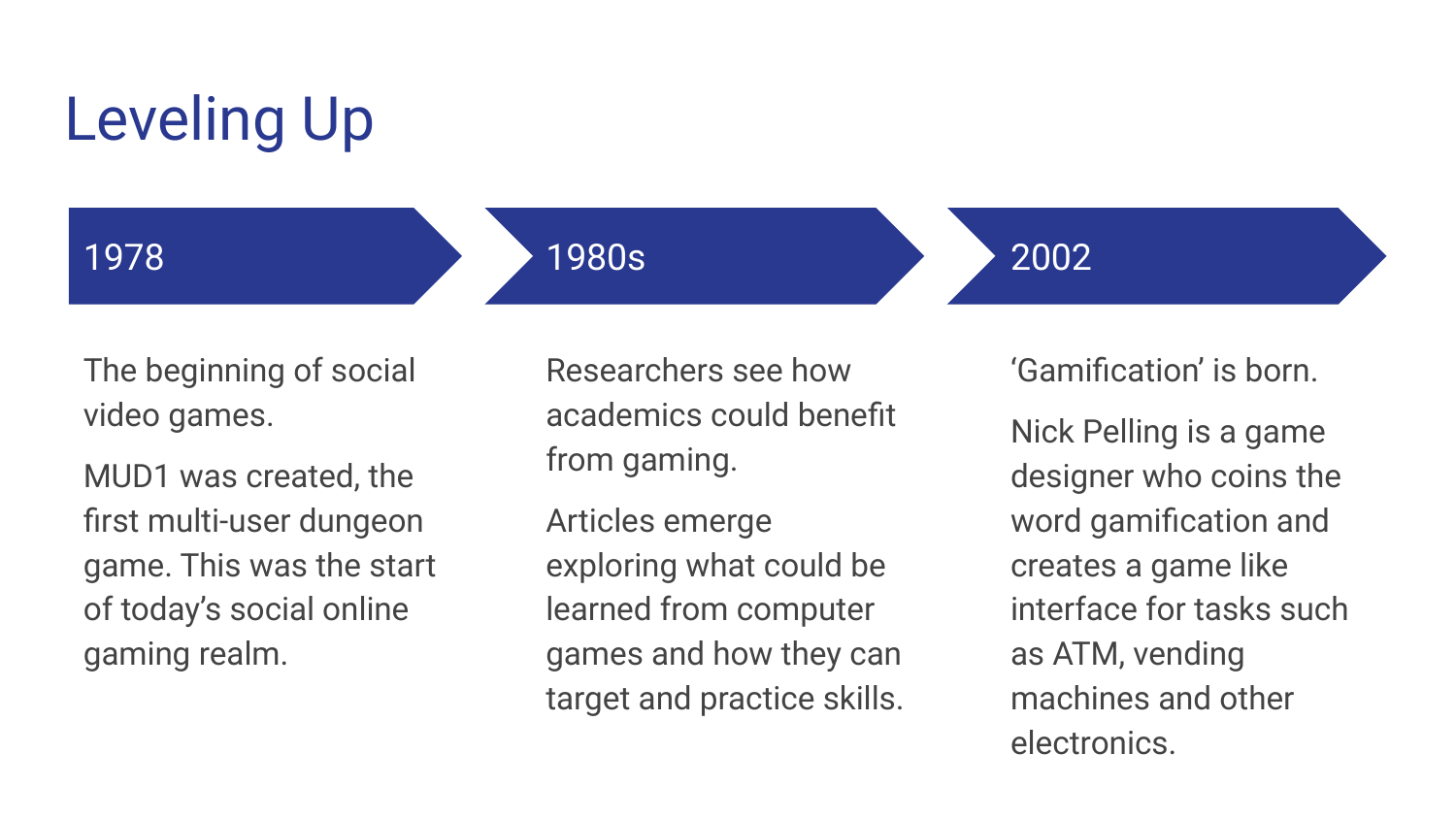

# Leveling Up

1978
1980s
2002
The beginning of social video games.
MUD1 was created, the first multi-user dungeon game. This was the start of today’s social online gaming realm.
Researchers see how academics could benefit from gaming.
Articles emerge exploring what could be learned from computer games and how they can target and practice skills.

‘Gamification’ is born.
Nick Pelling is a game designer who coins the word gamification and creates a game like interface for tasks such as ATM, vending machines and other electronics.